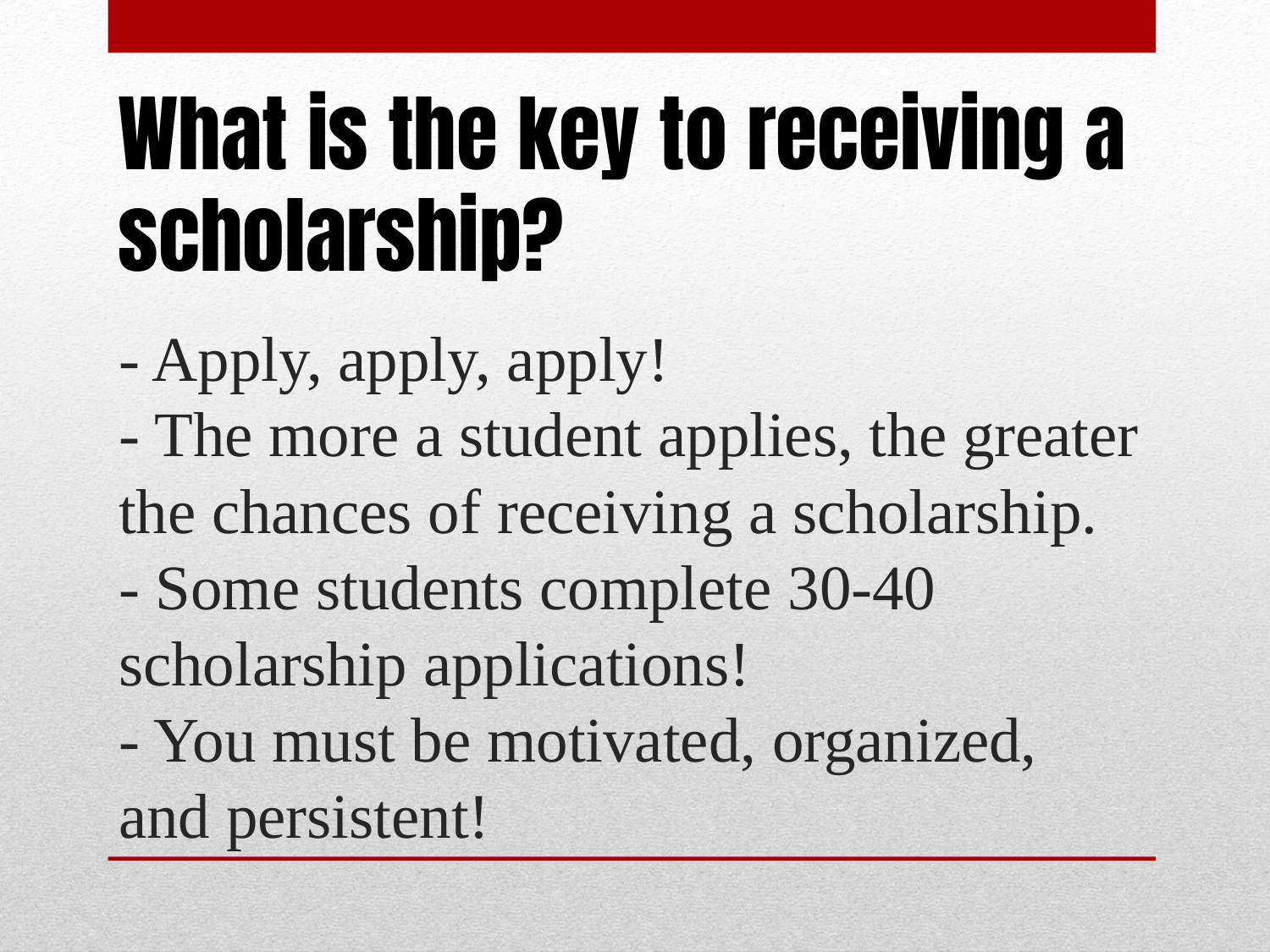

What is the key to receiving a scholarship?
# - Apply, apply, apply! - The more a student applies, the greater the chances of receiving a scholarship. - Some students complete 30-40 scholarship applications! - You must be motivated, organized, and persistent!